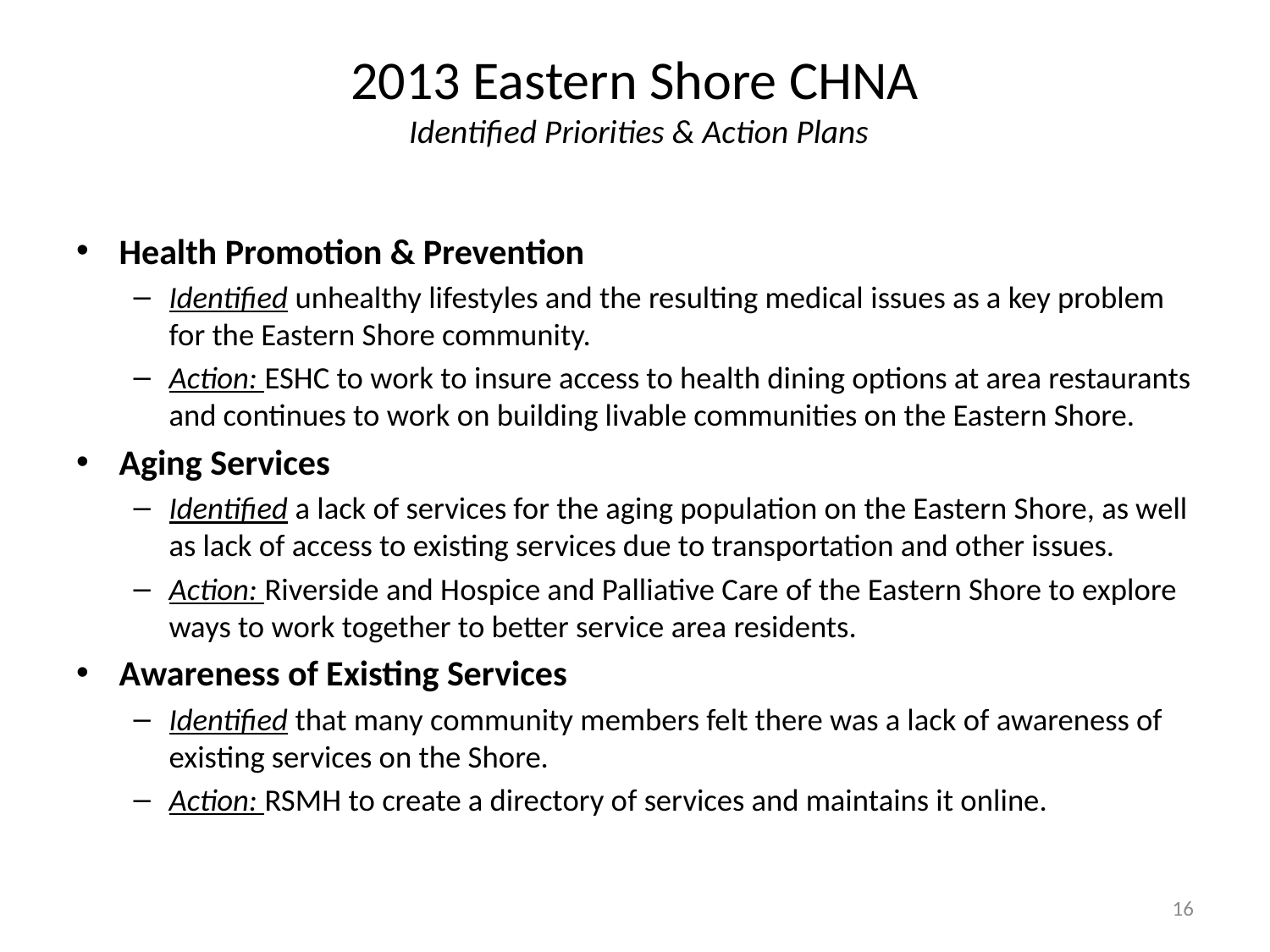

# 2013 Eastern Shore CHNA Identified Priorities & Action Plans
Health Promotion & Prevention
Identified unhealthy lifestyles and the resulting medical issues as a key problem for the Eastern Shore community.
Action: ESHC to work to insure access to health dining options at area restaurants and continues to work on building livable communities on the Eastern Shore.
Aging Services
Identified a lack of services for the aging population on the Eastern Shore, as well as lack of access to existing services due to transportation and other issues.
Action: Riverside and Hospice and Palliative Care of the Eastern Shore to explore ways to work together to better service area residents.
Awareness of Existing Services
Identified that many community members felt there was a lack of awareness of existing services on the Shore.
Action: RSMH to create a directory of services and maintains it online.

16